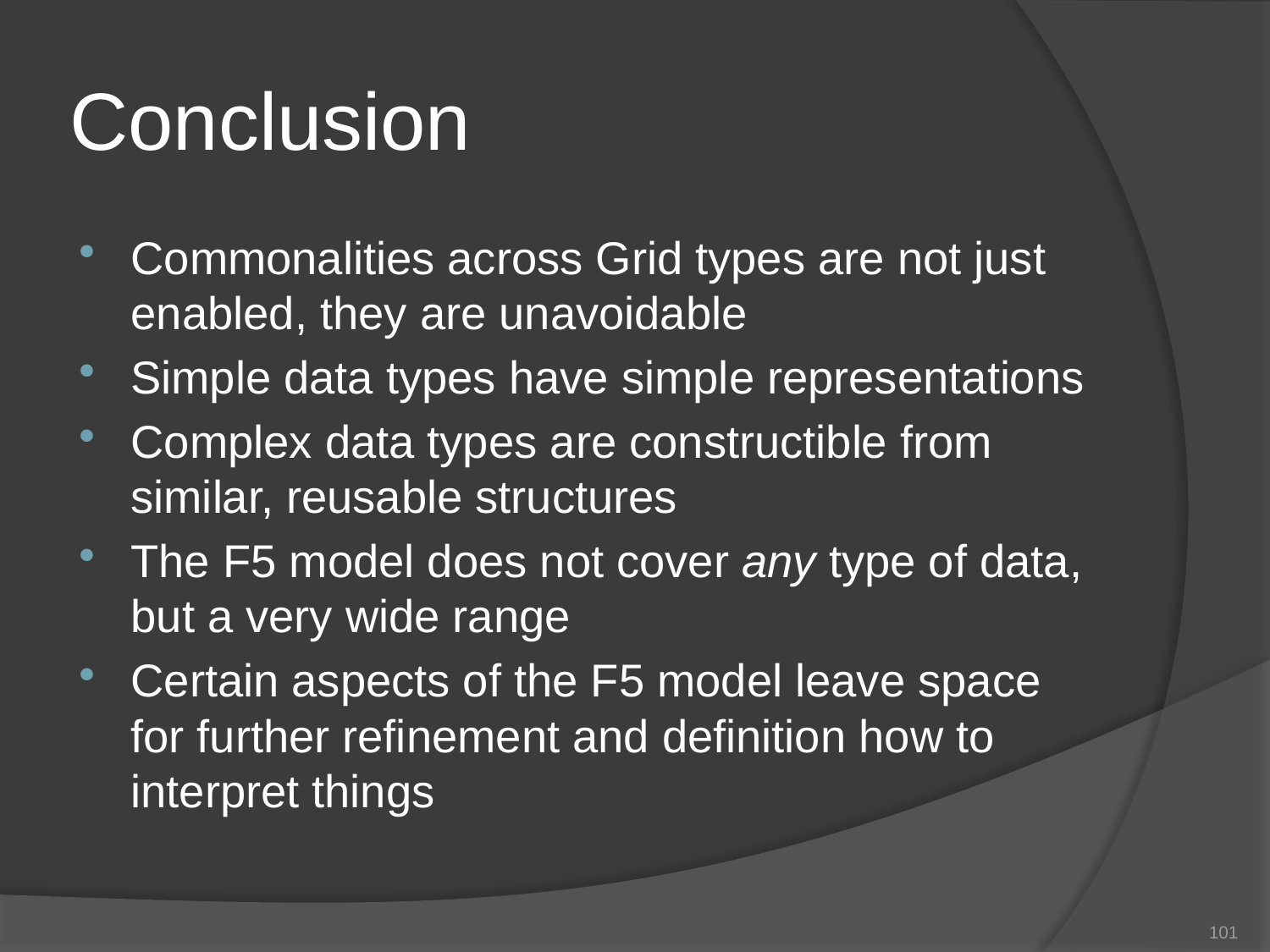

# Conclusion
Commonalities across Grid types are not just enabled, they are unavoidable
Simple data types have simple representations
Complex data types are constructible from similar, reusable structures
The F5 model does not cover any type of data, but a very wide range
Certain aspects of the F5 model leave space for further refinement and definition how to interpret things
101